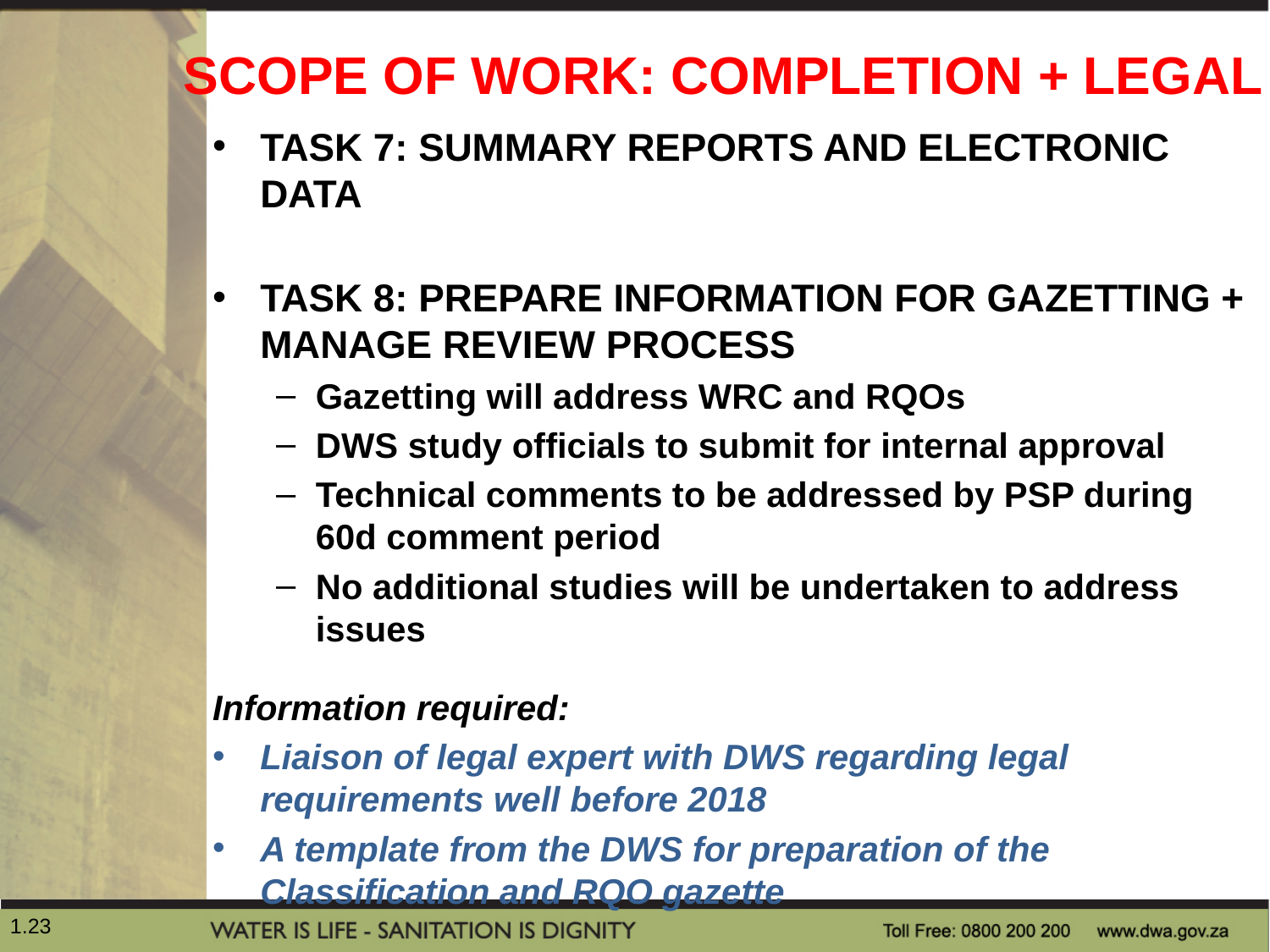

# SCOPE OF WORK: COMPLETION + LEGAL
TASK 7: SUMMARY REPORTS AND ELECTRONIC DATA

TASK 8: PREPARE INFORMATION FOR GAZETTING + MANAGE REVIEW PROCESS
Gazetting will address WRC and RQOs
DWS study officials to submit for internal approval
Technical comments to be addressed by PSP during 60d comment period
No additional studies will be undertaken to address issues

Information required:
Liaison of legal expert with DWS regarding legal requirements well before 2018
A template from the DWS for preparation of the Classification and RQO gazette
1.23